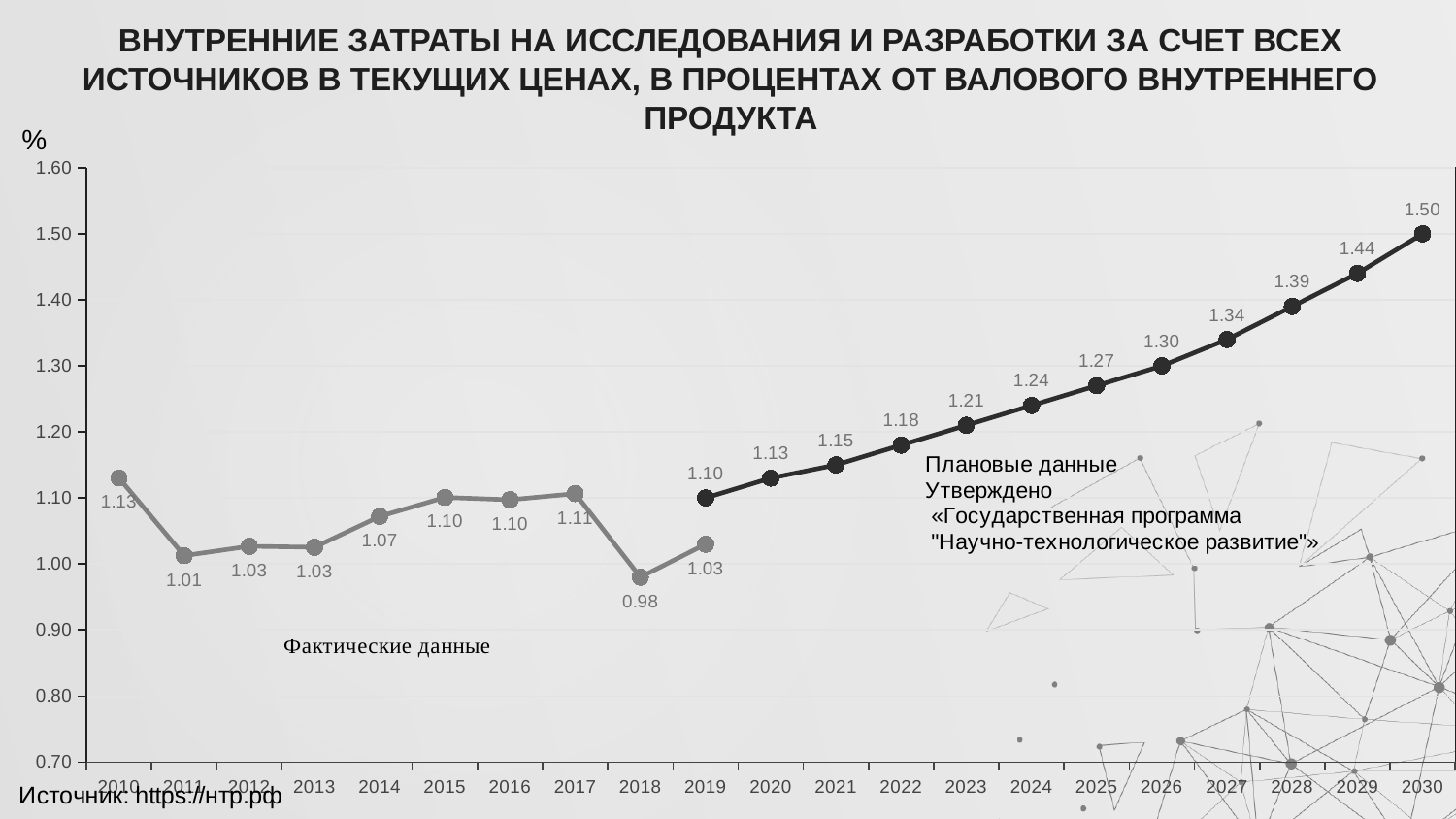

# ВНУТРЕННИЕ ЗАТРАТЫ НА ИССЛЕДОВАНИЯ И РАЗРАБОТКИ ЗА СЧЕТ ВСЕХ ИСТОЧНИКОВ В ТЕКУЩИХ ЦЕНАХ, В ПРОЦЕНТАХ ОТ ВАЛОВОГО ВНУТРЕННЕГО ПРОДУКТА
%

### Chart

| Category | ВЗИР в ВВП | Утверждено "Государственная программа "Научно-технологическое развитие" |
|---|---|---|
| 2010 | 1.1301959002628756 | None |
| 2011 | 1.0126094146610223 | None |
| 2012 | 1.026745789691509 | None |
| 2013 | 1.0252395787940984 | None |
| 2014 | 1.072025362496208 | None |
| 2015 | 1.1007602798262506 | None |
| 2016 | 1.0972783014976404 | None |
| 2017 | 1.1065553587200245 | None |
| 2018 | 0.98 | None |
| 2019 | 1.03 | 1.1 |
| 2020 | None | 1.13 |
| 2021 | None | 1.15 |
| 2022 | None | 1.18 |
| 2023 | None | 1.21 |
| 2024 | None | 1.24 |
| 2025 | None | 1.27 |
| 2026 | None | 1.3 |
| 2027 | None | 1.34 |
| 2028 | None | 1.39 |
| 2029 | None | 1.44 |
| 2030 | None | 1.5 |